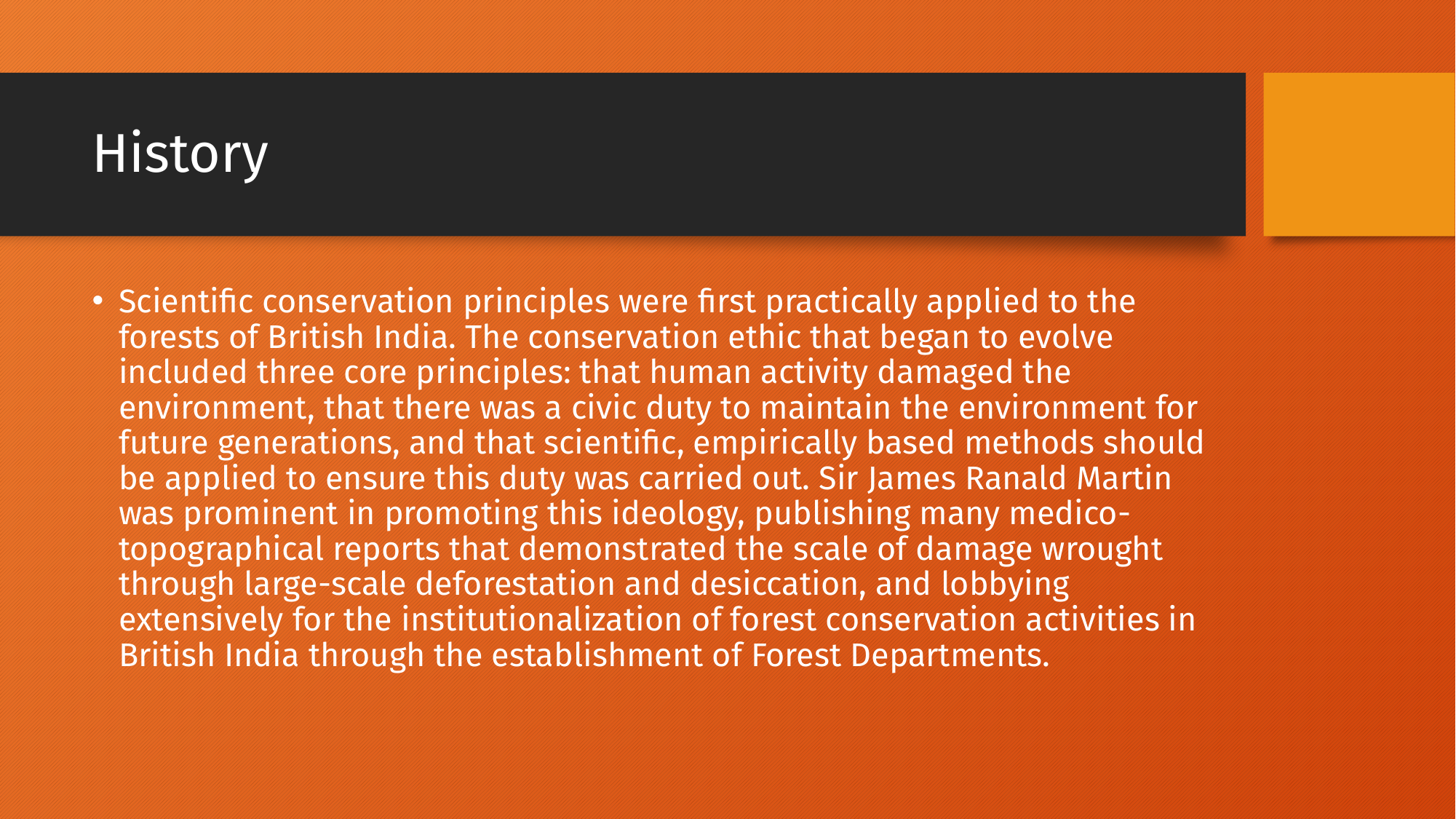

# History
Scientific conservation principles were first practically applied to the forests of British India. The conservation ethic that began to evolve included three core principles: that human activity damaged the environment, that there was a civic duty to maintain the environment for future generations, and that scientific, empirically based methods should be applied to ensure this duty was carried out. Sir James Ranald Martin was prominent in promoting this ideology, publishing many medico-topographical reports that demonstrated the scale of damage wrought through large-scale deforestation and desiccation, and lobbying extensively for the institutionalization of forest conservation activities in British India through the establishment of Forest Departments.